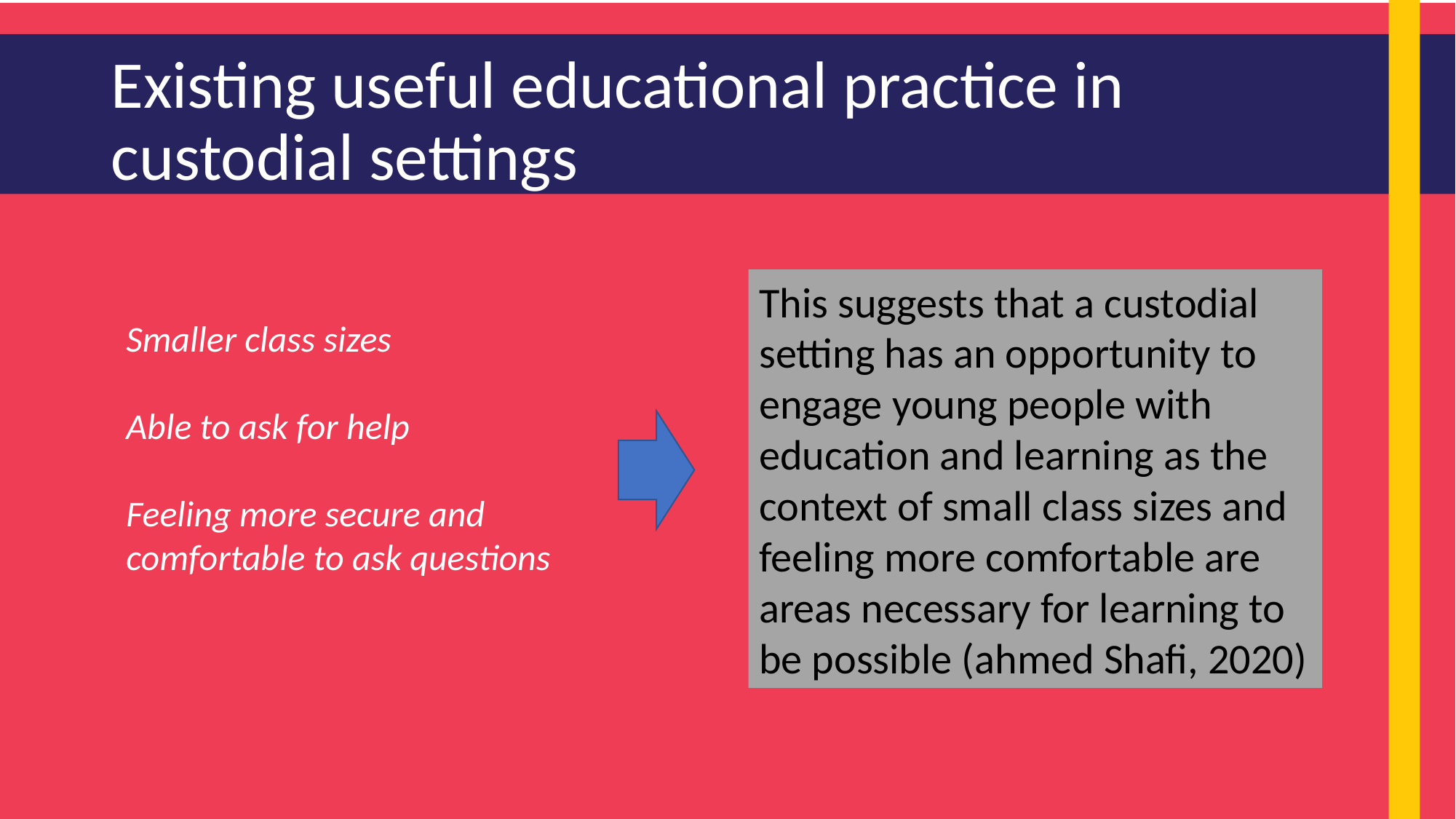

# Existing useful educational practice in custodial settings
This suggests that a custodial setting has an opportunity to engage young people with education and learning as the context of small class sizes and feeling more comfortable are areas necessary for learning to be possible (ahmed Shafi, 2020)
Smaller class sizes

Able to ask for help

Feeling more secure and comfortable to ask questions